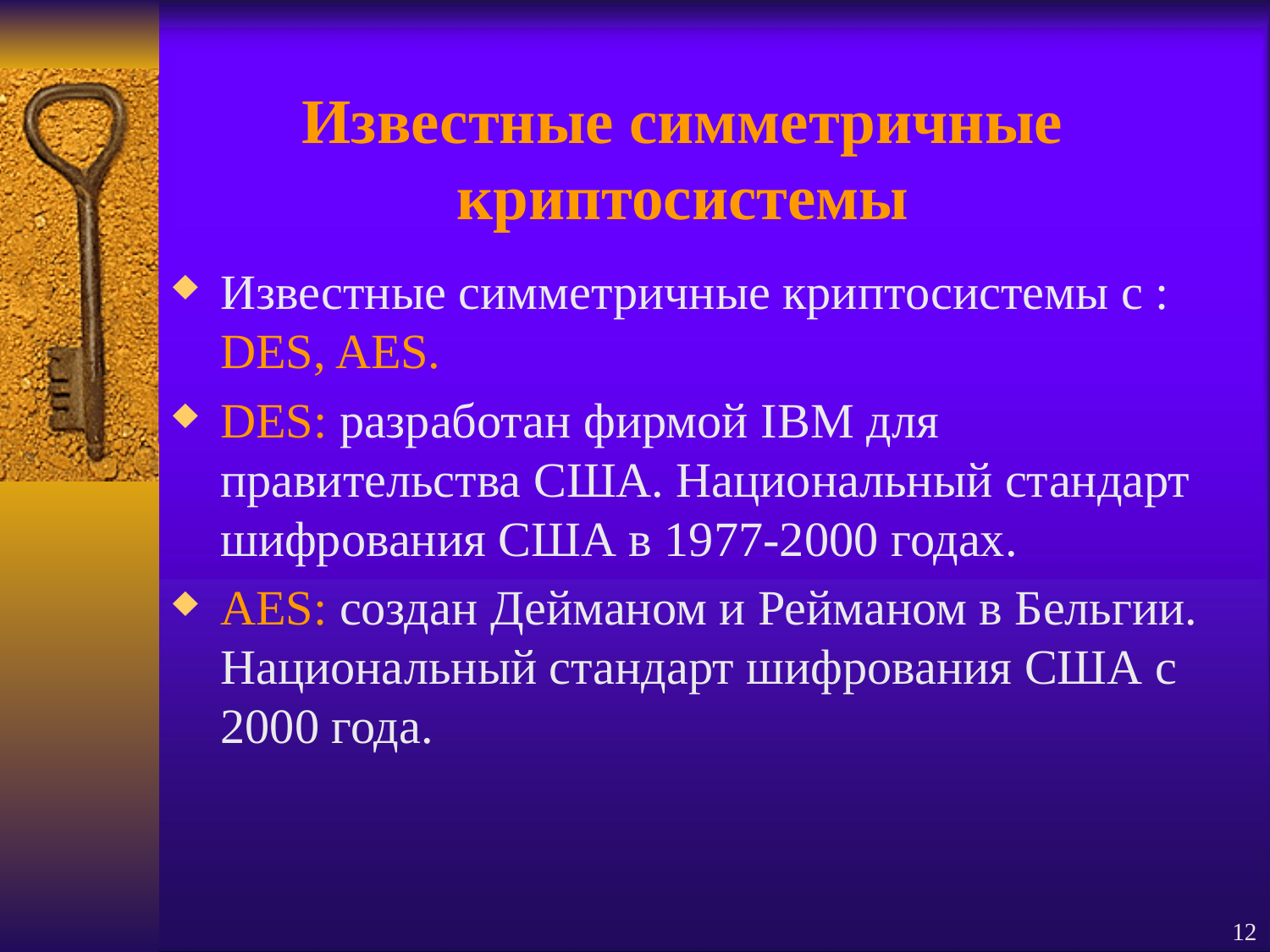

Известные симметричные криптосистемы
Известные симметричные криптосистемы с : DES, AES.
DES: разработан фирмой IBM для правительства США. Национальный стандарт шифрования США в 1977-2000 годах.
AES: создан Дейманом и Рейманом в Бельгии. Национальный стандарт шифрования США с 2000 года.

12